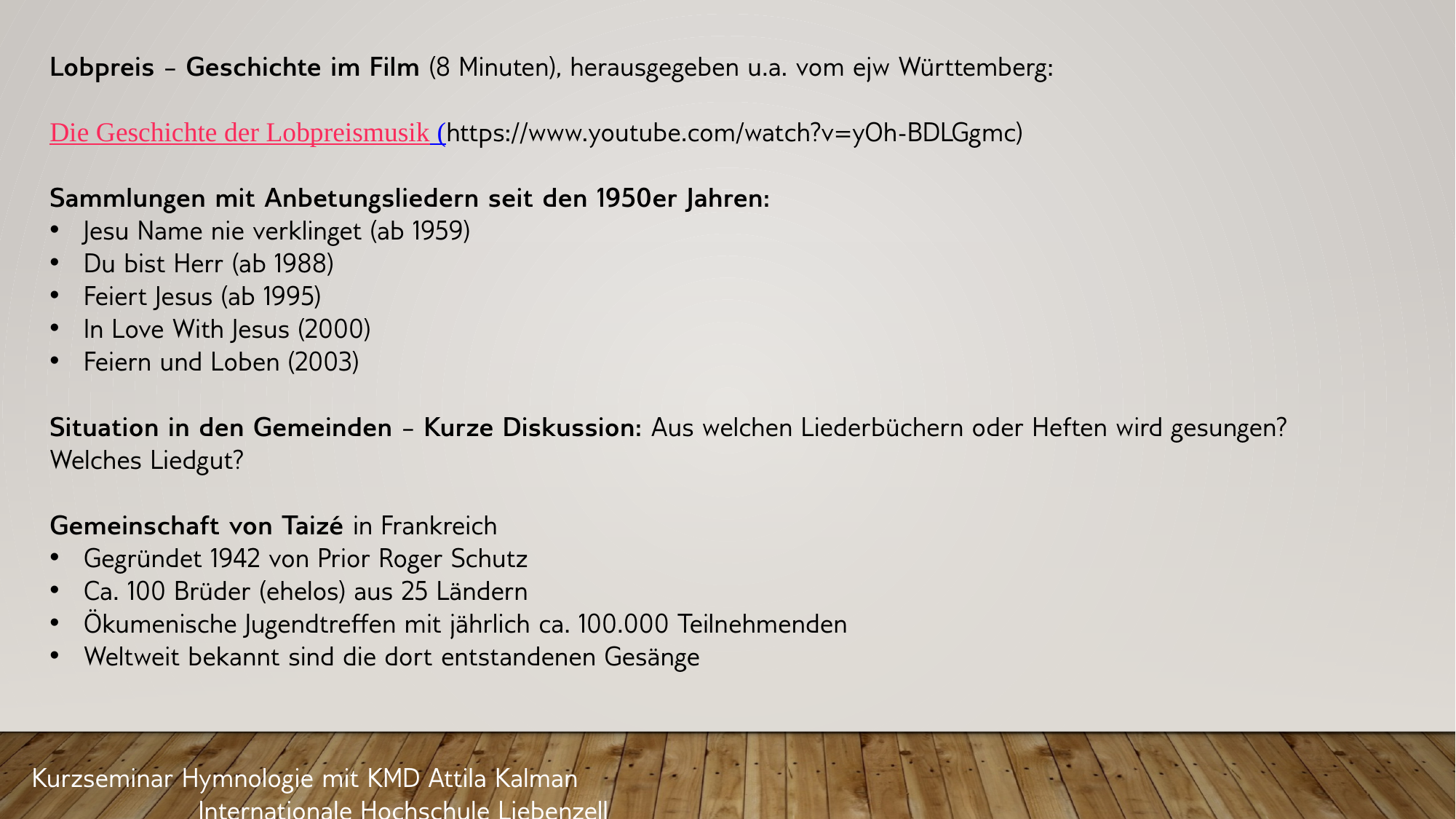

Lobpreis – Geschichte im Film (8 Minuten), herausgegeben u.a. vom ejw Württemberg:

Die Geschichte der Lobpreismusik (https://www.youtube.com/watch?v=yOh-BDLGgmc)

Sammlungen mit Anbetungsliedern seit den 1950er Jahren:
Jesu Name nie verklinget (ab 1959)
Du bist Herr (ab 1988)
Feiert Jesus (ab 1995)
In Love With Jesus (2000)
Feiern und Loben (2003)

Situation in den Gemeinden – Kurze Diskussion: Aus welchen Liederbüchern oder Heften wird gesungen? Welches Liedgut?

Gemeinschaft von Taizé in Frankreich
Gegründet 1942 von Prior Roger Schutz
Ca. 100 Brüder (ehelos) aus 25 Ländern
Ökumenische Jugendtreffen mit jährlich ca. 100.000 Teilnehmenden
Weltweit bekannt sind die dort entstandenen Gesänge
Kurzseminar Hymnologie mit KMD Attila Kalman								       Internationale Hochschule Liebenzell